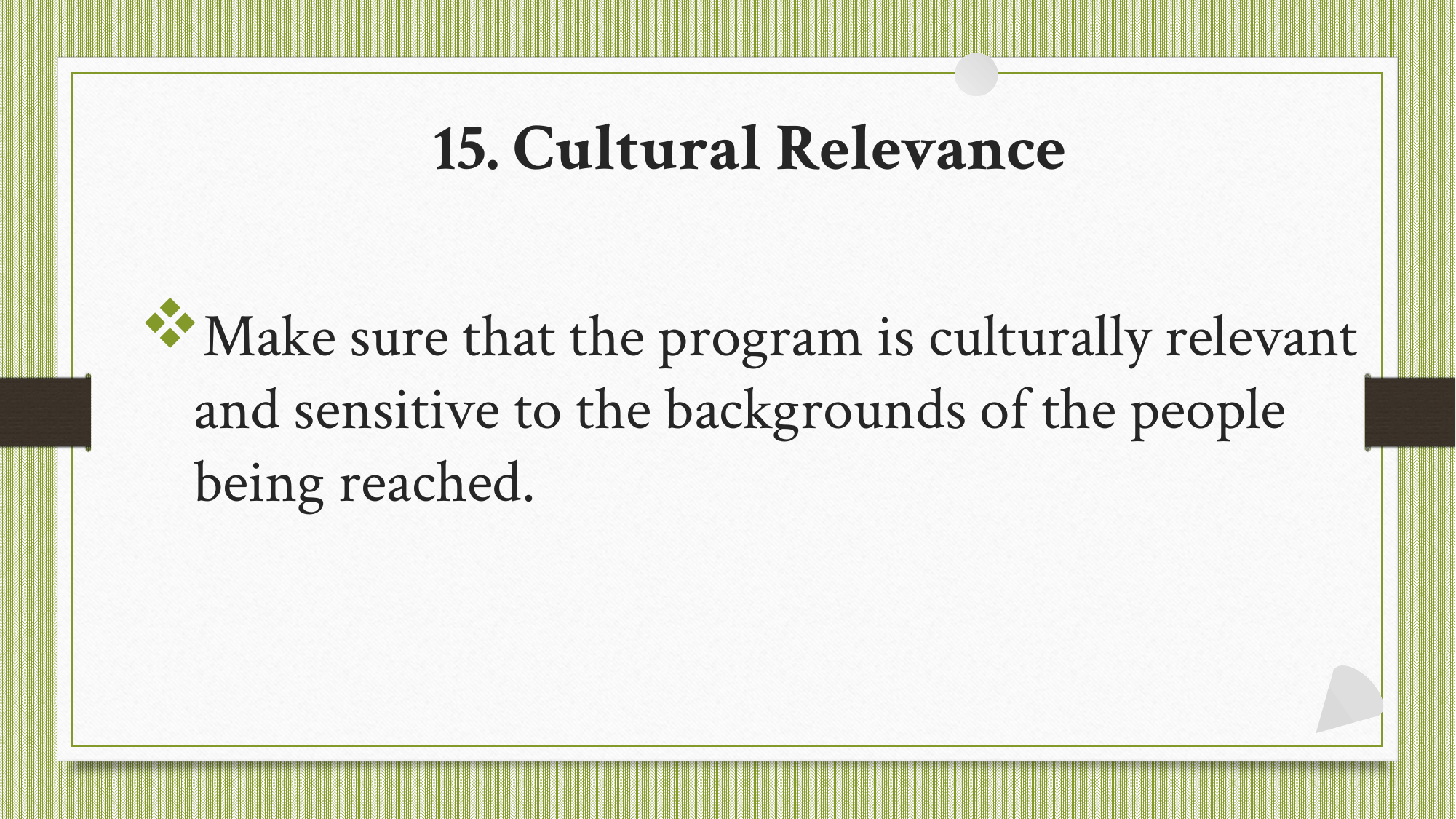

# 15. Cultural Relevance
Make sure that the program is culturally relevant and sensitive to the backgrounds of the people being reached.